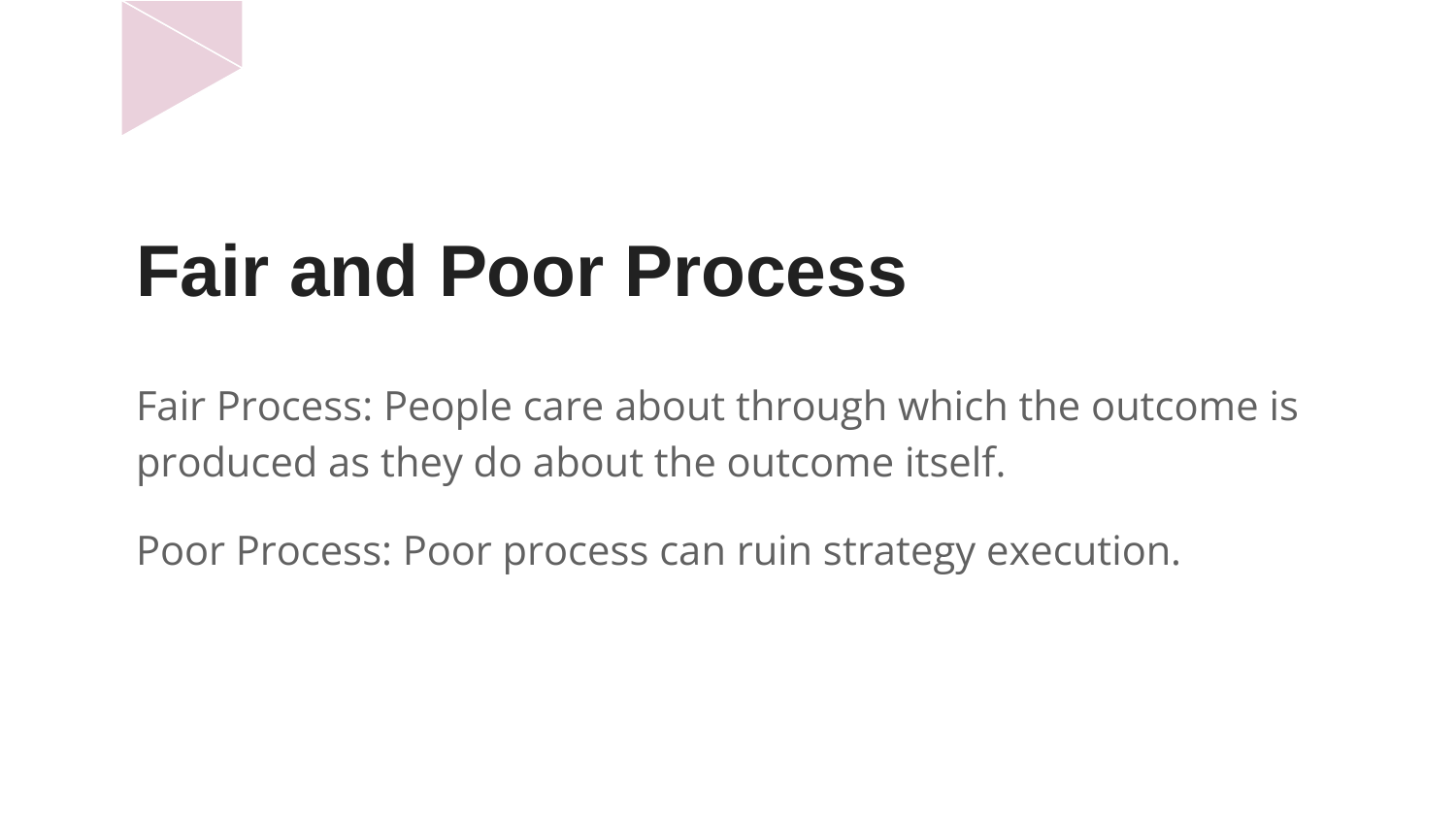

# Fair and Poor Process
Fair Process: People care about through which the outcome is produced as they do about the outcome itself.
Poor Process: Poor process can ruin strategy execution.